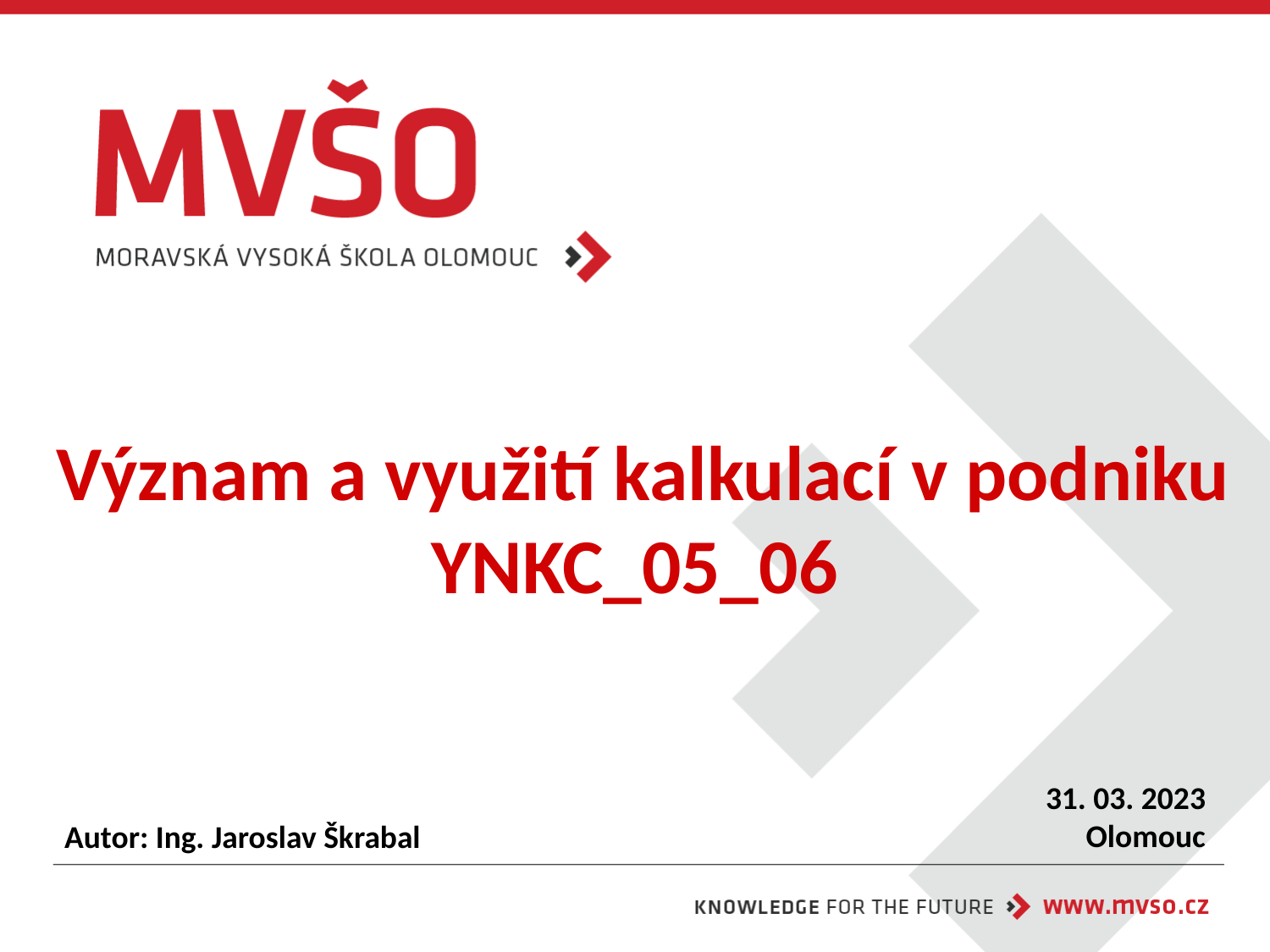

# Význam a využití kalkulací v podniku YNKC_05_06
31. 03. 2023
Olomouc

Autor: Ing. Jaroslav Škrabal